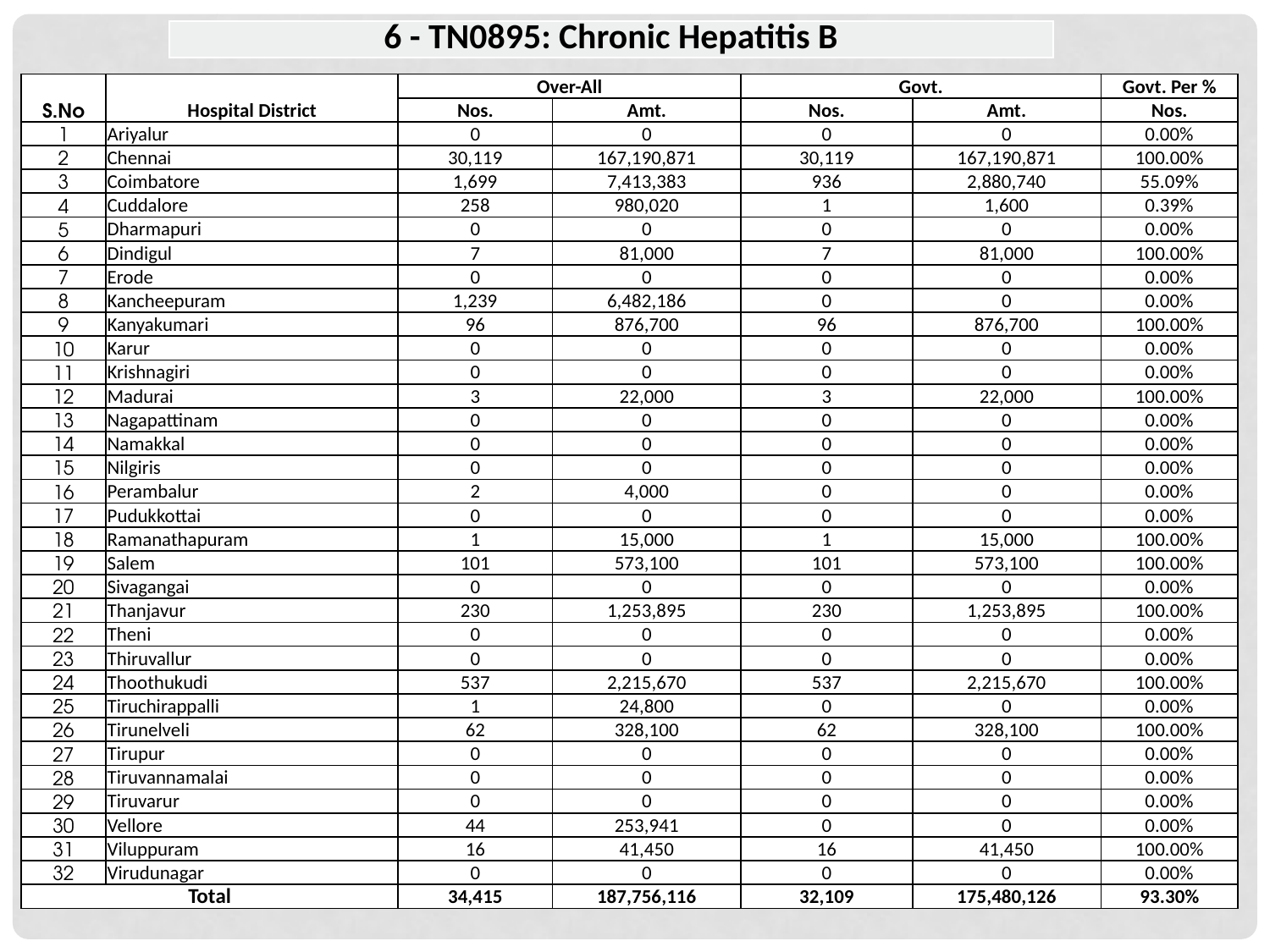

| 6 - TN0895: Chronic Hepatitis B |
| --- |
| S.No | Hospital District | Over-All |  | Govt. |  | Govt. Per % |
| --- | --- | --- | --- | --- | --- | --- |
|  |  | Nos. | Amt. | Nos. | Amt. | Nos. |
| 1 | Ariyalur | 0 | 0 | 0 | 0 | 0.00% |
| 2 | Chennai | 30,119 | 167,190,871 | 30,119 | 167,190,871 | 100.00% |
| 3 | Coimbatore | 1,699 | 7,413,383 | 936 | 2,880,740 | 55.09% |
| 4 | Cuddalore | 258 | 980,020 | 1 | 1,600 | 0.39% |
| 5 | Dharmapuri | 0 | 0 | 0 | 0 | 0.00% |
| 6 | Dindigul | 7 | 81,000 | 7 | 81,000 | 100.00% |
| 7 | Erode | 0 | 0 | 0 | 0 | 0.00% |
| 8 | Kancheepuram | 1,239 | 6,482,186 | 0 | 0 | 0.00% |
| 9 | Kanyakumari | 96 | 876,700 | 96 | 876,700 | 100.00% |
| 10 | Karur | 0 | 0 | 0 | 0 | 0.00% |
| 11 | Krishnagiri | 0 | 0 | 0 | 0 | 0.00% |
| 12 | Madurai | 3 | 22,000 | 3 | 22,000 | 100.00% |
| 13 | Nagapattinam | 0 | 0 | 0 | 0 | 0.00% |
| 14 | Namakkal | 0 | 0 | 0 | 0 | 0.00% |
| 15 | Nilgiris | 0 | 0 | 0 | 0 | 0.00% |
| 16 | Perambalur | 2 | 4,000 | 0 | 0 | 0.00% |
| 17 | Pudukkottai | 0 | 0 | 0 | 0 | 0.00% |
| 18 | Ramanathapuram | 1 | 15,000 | 1 | 15,000 | 100.00% |
| 19 | Salem | 101 | 573,100 | 101 | 573,100 | 100.00% |
| 20 | Sivagangai | 0 | 0 | 0 | 0 | 0.00% |
| 21 | Thanjavur | 230 | 1,253,895 | 230 | 1,253,895 | 100.00% |
| 22 | Theni | 0 | 0 | 0 | 0 | 0.00% |
| 23 | Thiruvallur | 0 | 0 | 0 | 0 | 0.00% |
| 24 | Thoothukudi | 537 | 2,215,670 | 537 | 2,215,670 | 100.00% |
| 25 | Tiruchirappalli | 1 | 24,800 | 0 | 0 | 0.00% |
| 26 | Tirunelveli | 62 | 328,100 | 62 | 328,100 | 100.00% |
| 27 | Tirupur | 0 | 0 | 0 | 0 | 0.00% |
| 28 | Tiruvannamalai | 0 | 0 | 0 | 0 | 0.00% |
| 29 | Tiruvarur | 0 | 0 | 0 | 0 | 0.00% |
| 30 | Vellore | 44 | 253,941 | 0 | 0 | 0.00% |
| 31 | Viluppuram | 16 | 41,450 | 16 | 41,450 | 100.00% |
| 32 | Virudunagar | 0 | 0 | 0 | 0 | 0.00% |
| Total |  | 34,415 | 187,756,116 | 32,109 | 175,480,126 | 93.30% |